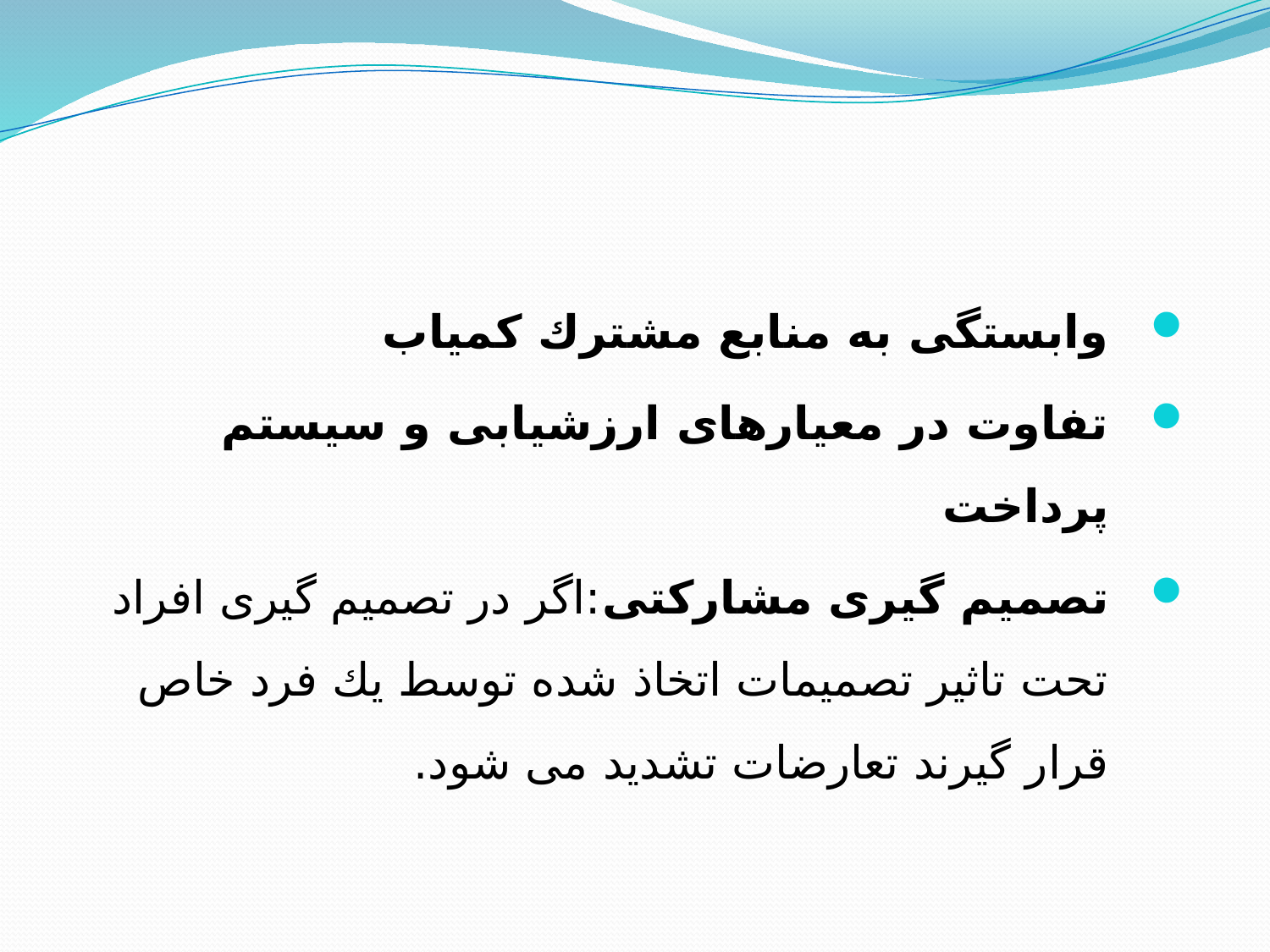

وابستگی به منابع مشترك كمیاب
تفاوت در معیارهای ارزشیابی و سیستم پرداخت
تصمیم گیری مشاركتی:اگر در تصمیم گیری افراد تحت تاثیر تصمیمات اتخاذ شده توسط یك فرد خاص قرار گیرند تعارضات تشدید می شود.